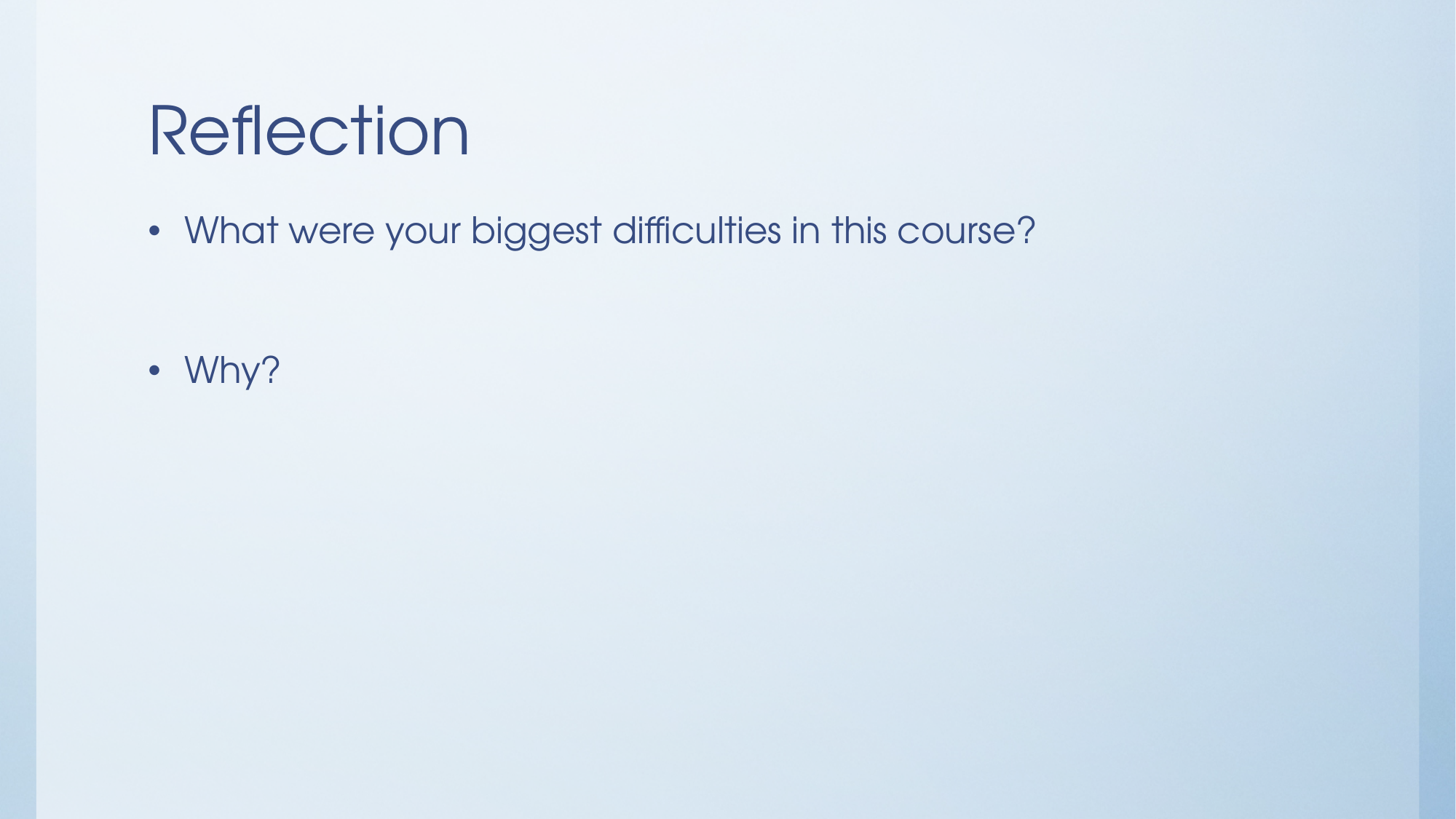

# Reflection
What were your biggest difficulties in this course?

Why?